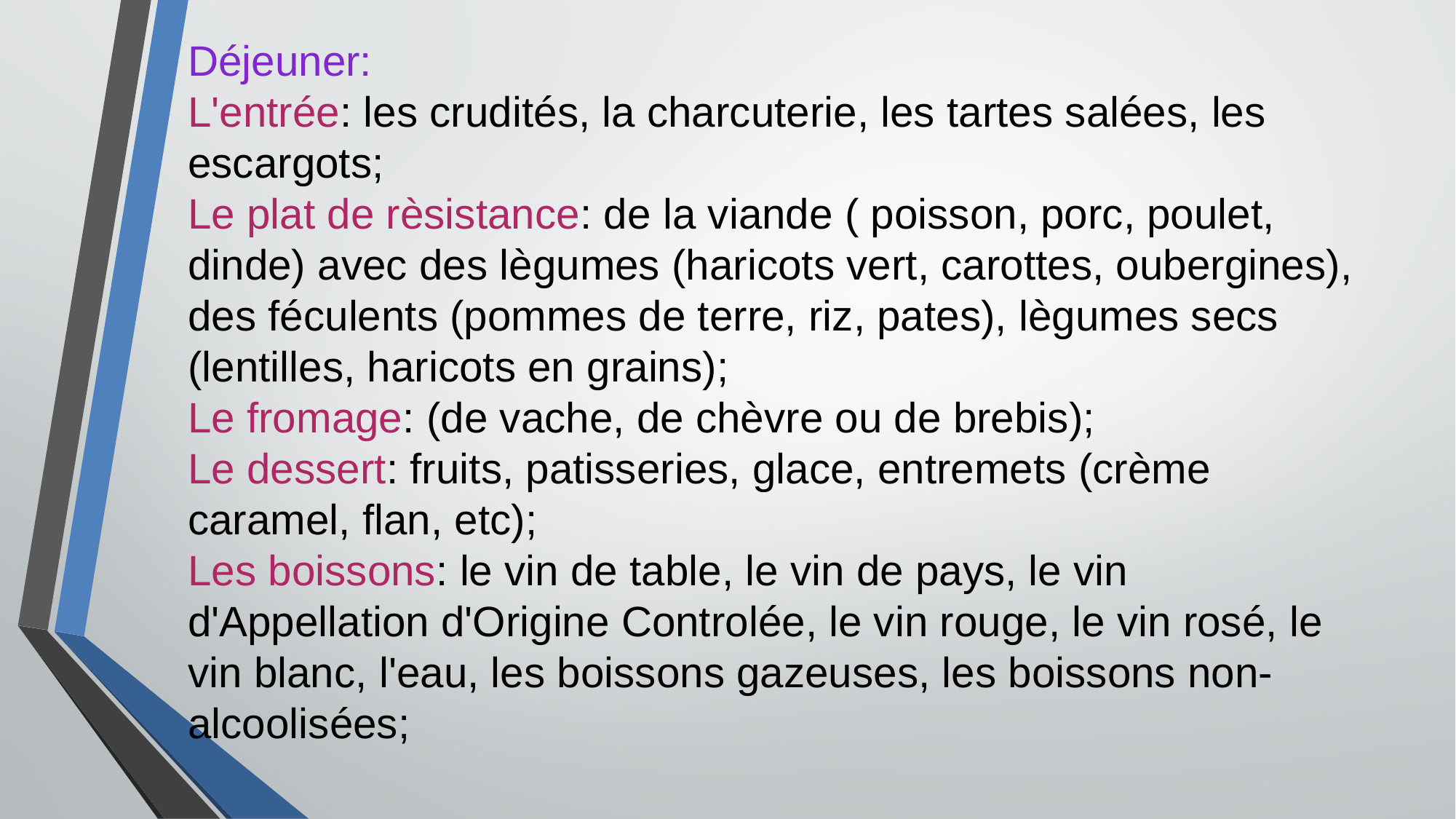

Déjeuner:
L'entrée: les crudités, la charcuterie, les tartes salées, les escargots;
Le plat de rèsistance: de la viande ( poisson, porc, poulet, dinde) avec des lègumes (haricots vert, carottes, oubergines), des féculents (pommes de terre, riz, pates), lègumes secs (lentilles, haricots en grains);
Le fromage: (de vache, de chèvre ou de brebis);
Le dessert: fruits, patisseries, glace, entremets (crème caramel, flan, etc);
Les boissons: le vin de table, le vin de pays, le vin d'Appellation d'Origine Controlée, le vin rouge, le vin rosé, le vin blanc, l'eau, les boissons gazeuses, les boissons non-alcoolisées;